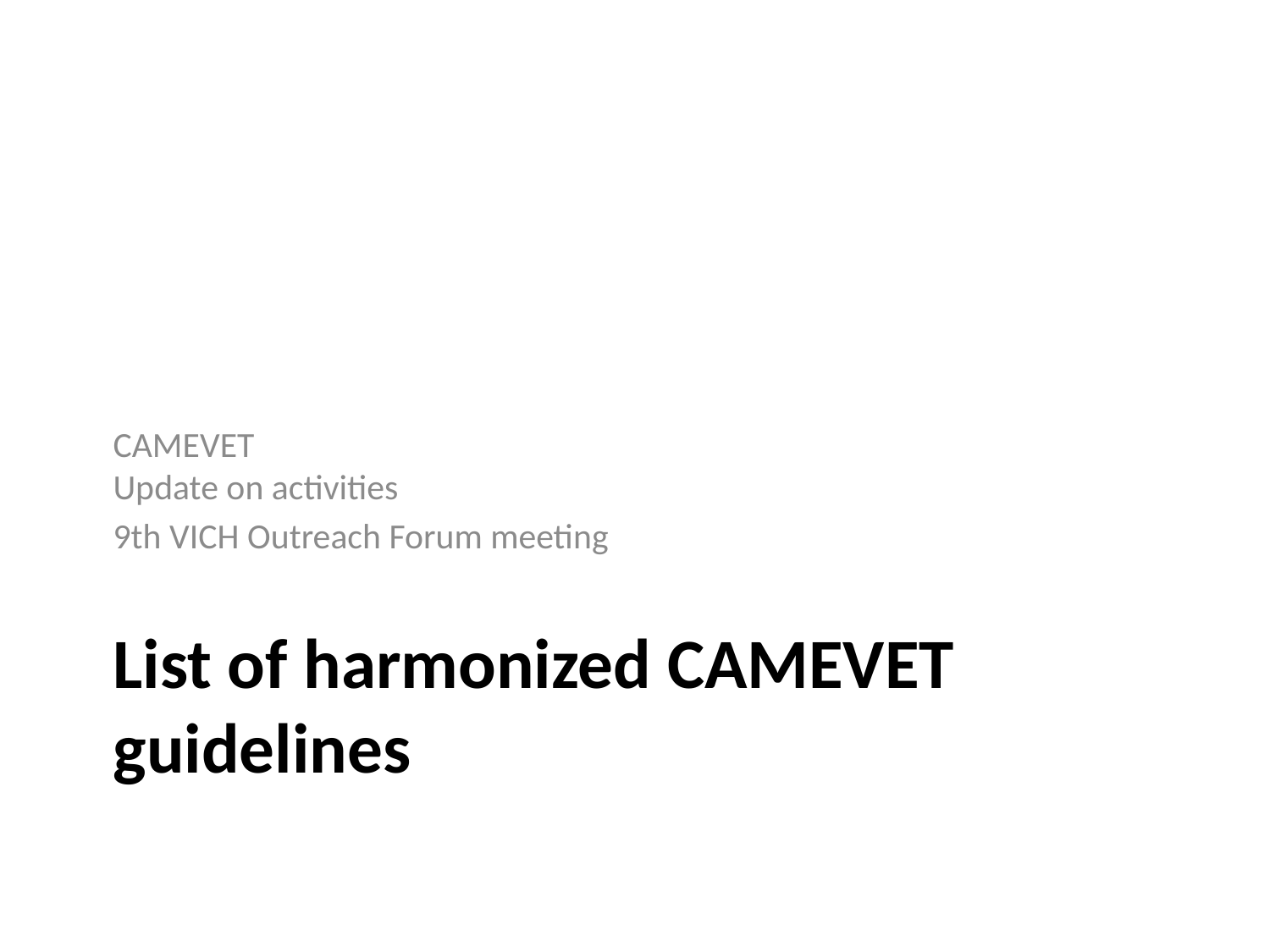

CAMEVET
Update on activities
9th VICH Outreach Forum meeting

# List of harmonized CAMEVET guidelines